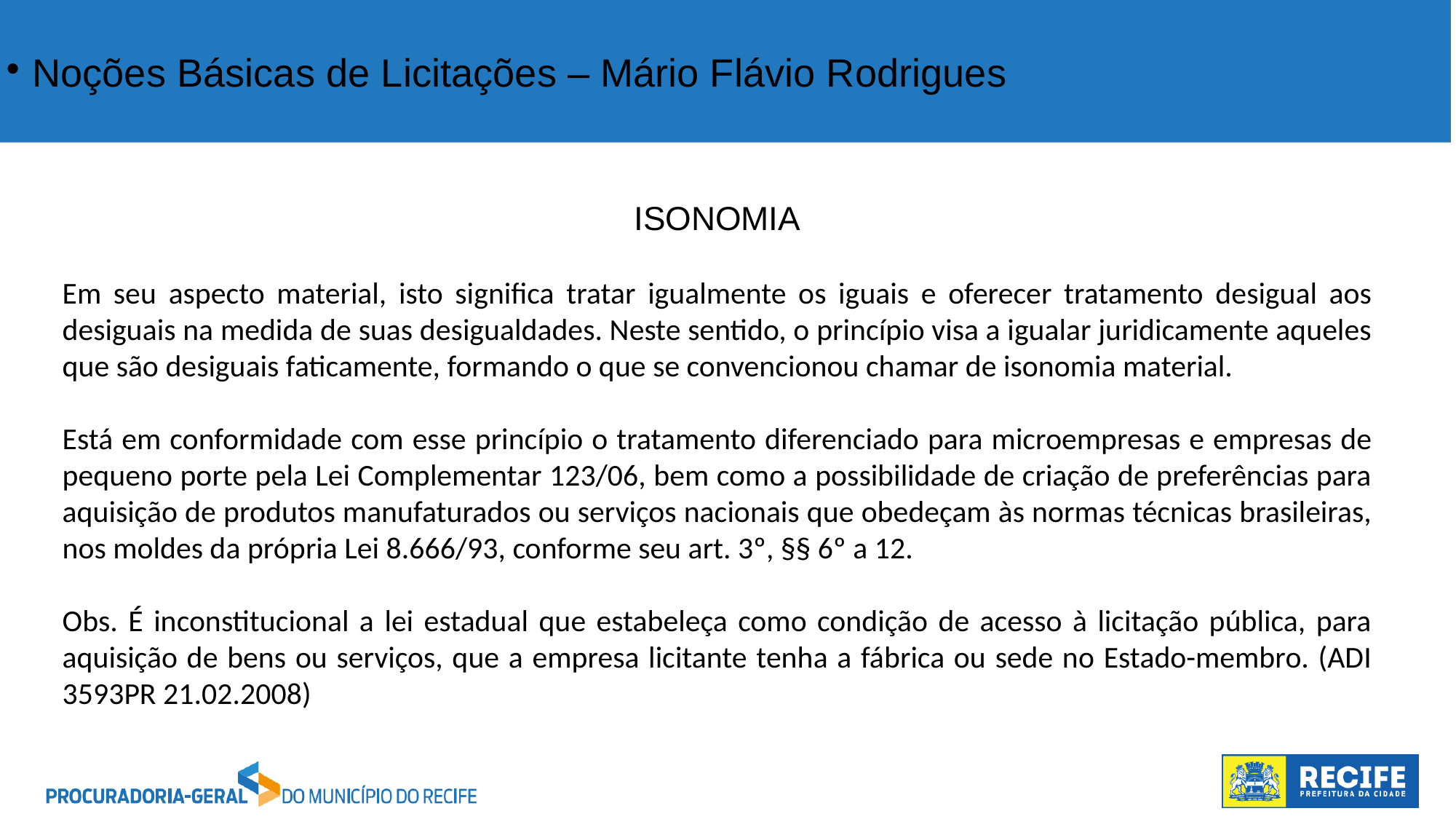

Noções Básicas de Licitações – Mário Flávio Rodrigues

ISONOMIA

Em seu aspecto material, isto significa tratar igualmente os iguais e oferecer tratamento desigual aos desiguais na medida de suas desigualdades. Neste sentido, o princípio visa a igualar juridicamente aqueles que são desiguais faticamente, formando o que se convencionou chamar de isonomia material.

Está em conformidade com esse princípio o tratamento diferenciado para microempresas e empresas de pequeno porte pela Lei Complementar 123/06, bem como a possibilidade de criação de preferências para aquisição de produtos manufaturados ou serviços nacionais que obedeçam às normas técnicas brasileiras, nos moldes da própria Lei 8.666/93, conforme seu art. 3º, §§ 6º a 12.

Obs. É inconstitucional a lei estadual que estabeleça como condição de acesso à licitação pública, para aquisição de bens ou serviços, que a empresa licitante tenha a fábrica ou sede no Estado-membro. (ADI 3593PR 21.02.2008)